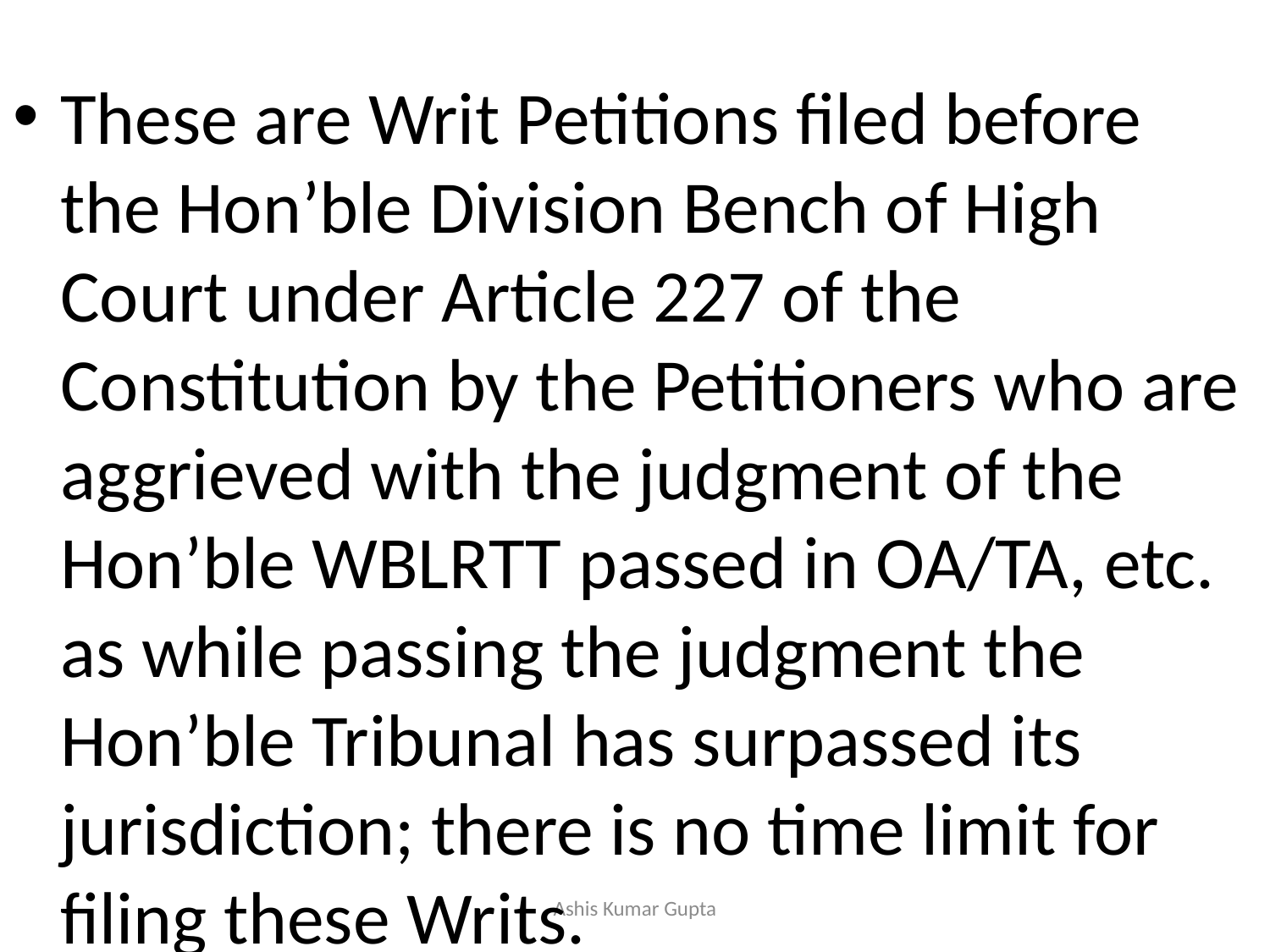

#
These are Writ Petitions filed before the Hon’ble Division Bench of High Court under Article 227 of the Constitution by the Petitioners who are aggrieved with the judgment of the Hon’ble WBLRTT passed in OA/TA, etc. as while passing the judgment the Hon’ble Tribunal has surpassed its jurisdiction; there is no time limit for filing these Writs.

Ashis Kumar Gupta